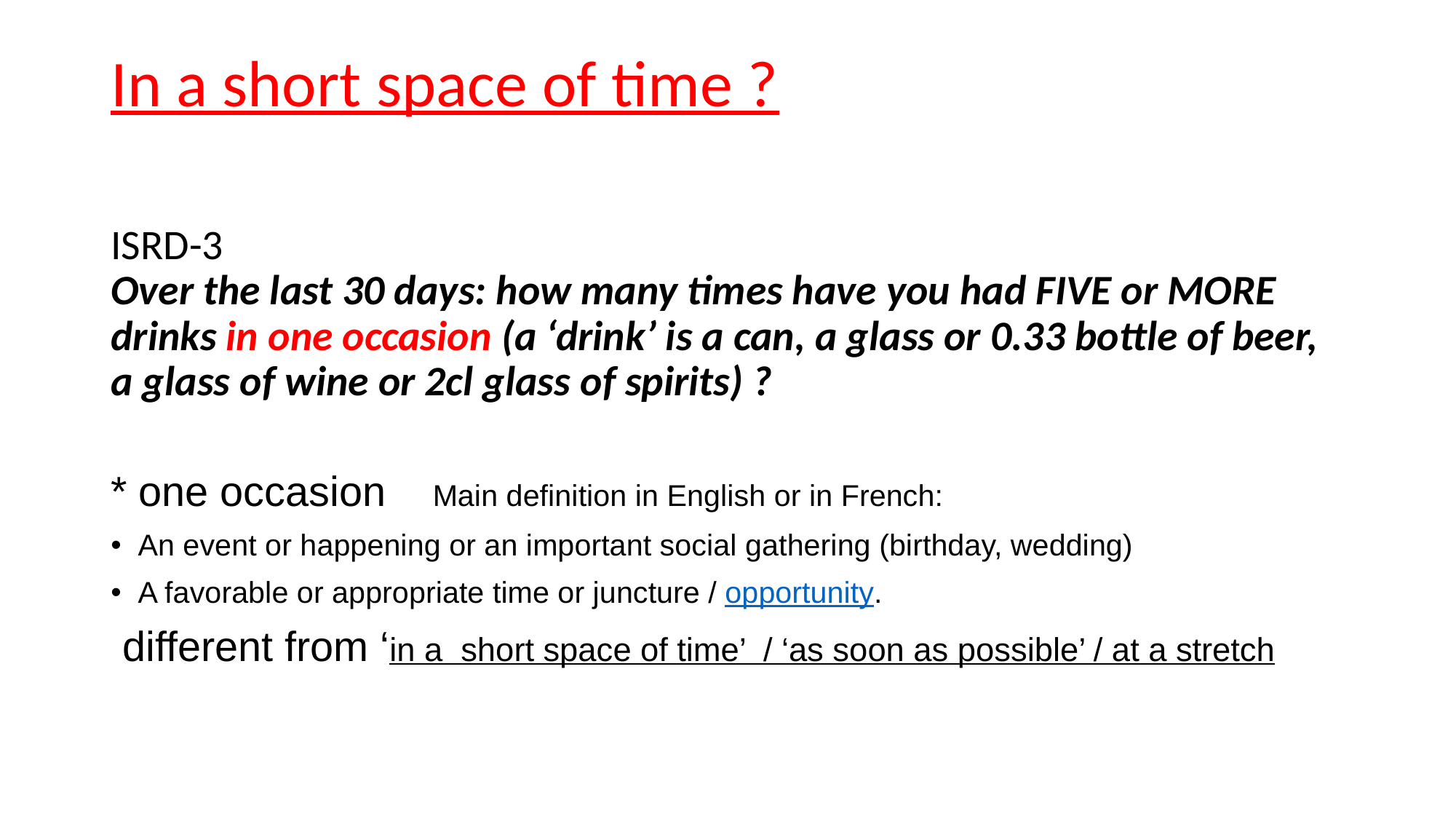

# In a short space of time ?
ISRD-3
Over the last 30 days: how many times have you had FIVE or MORE drinks in one occasion (a ‘drink’ is a can, a glass or 0.33 bottle of beer, a glass of wine or 2cl glass of spirits) ?
* one occasion    Main definition in English or in French:
An event or happening or an important social gathering (birthday, wedding)
A favorable or appropriate time or juncture / opportunity.
 different from ‘in a  short space of time’  / ‘as soon as possible’ / at a stretch